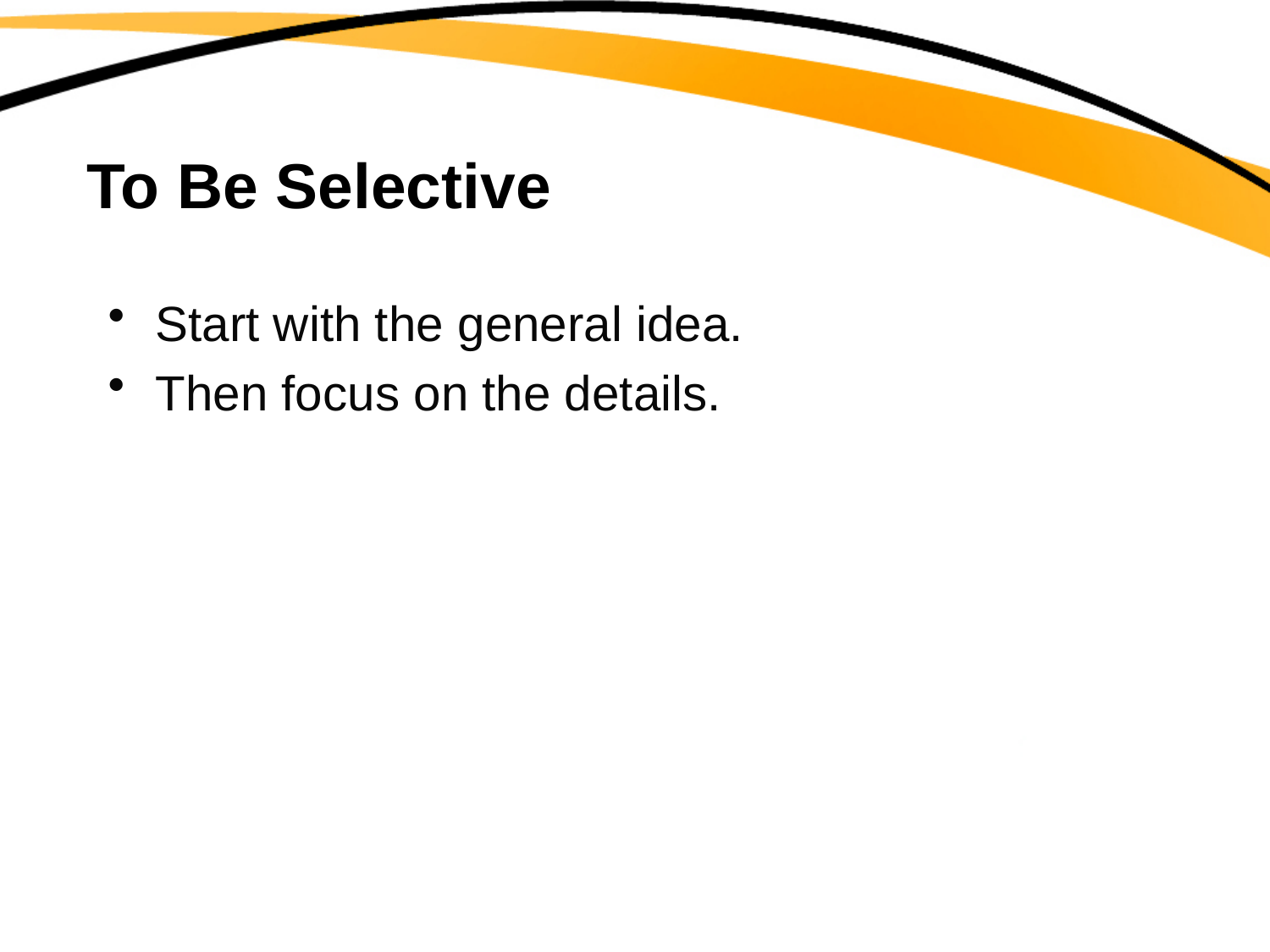

# To Be Selective
Start with the general idea.
Then focus on the details.